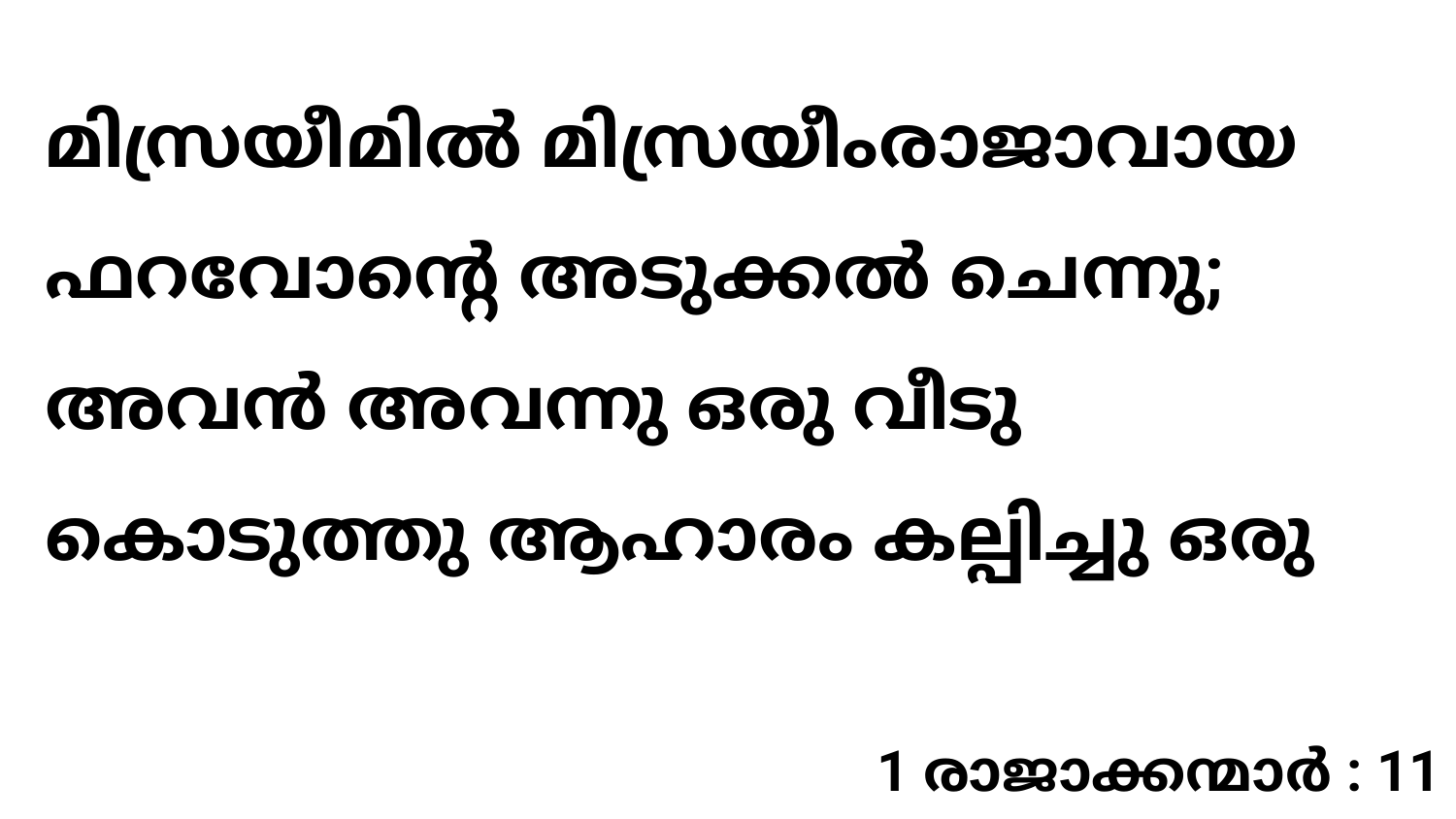

മിസ്രയീമിൽ മിസ്രയീംരാജാവായ ഫറവോന്റെ അടുക്കൽ ചെന്നു; അവൻ അവന്നു ഒരു വീടു കൊടുത്തു ആഹാരം കല്പിച്ചു ഒരു
1 രാജാക്കന്മാർ : 11